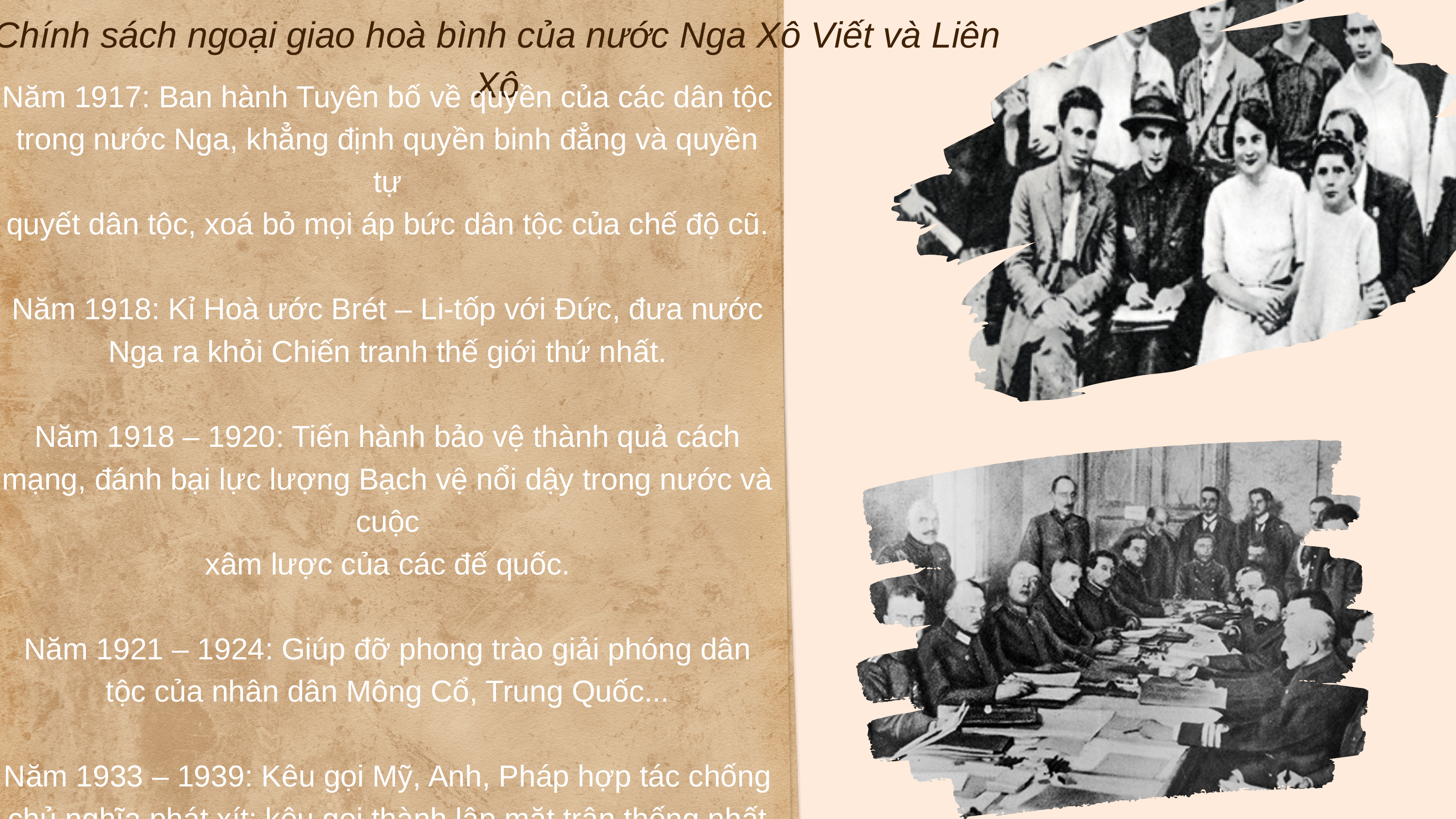

Chính sách ngoại giao hoà bình của nước Nga Xô Viết và Liên Xô
Năm 1917: Ban hành Tuyên bố về quyền của các dân tộc trong nước Nga, khẳng định quyền binh đẳng và quyền tự
quyết dân tộc, xoá bỏ mọi áp bức dân tộc của chế độ cũ.

Năm 1918: Kỉ Hoà ước Brét – Li-tốp với Đức, đưa nước Nga ra khỏi Chiến tranh thế giới thứ nhất.

Năm 1918 – 1920: Tiến hành bảo vệ thành quả cách mạng, đánh bại lực lượng Bạch vệ nổi dậy trong nước và cuộc
xâm lược của các đế quốc.

Năm 1921 – 1924: Giúp đỡ phong trào giải phóng dân tộc của nhân dân Mông Cổ, Trung Quốc...

Năm 1933 – 1939: Kêu gọi Mỹ, Anh, Pháp hợp tác chống chủ nghĩa phát xít; kêu gọi thành lập mặt trận thống nhất chống phát xít tại nhiều nước.